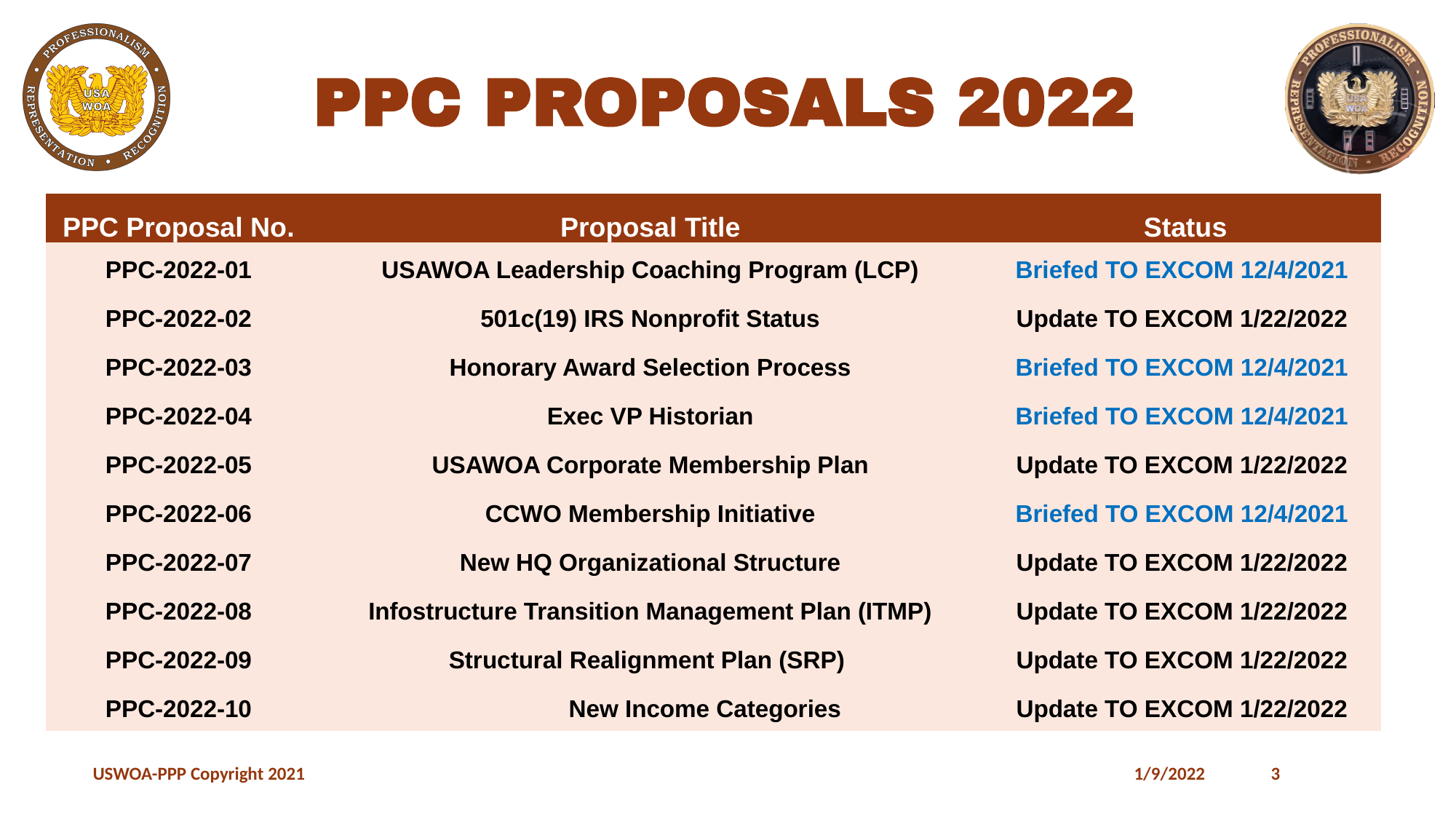

# PPC Proposals 2022
| PPC Proposal No. | Proposal Title | Status |
| --- | --- | --- |
| PPC-2022-01 | USAWOA Leadership Coaching Program (LCP) | Briefed TO EXCOM 12/4/2021 |
| PPC-2022-02 | 501c(19) IRS Nonprofit Status | Update TO EXCOM 1/22/2022 |
| PPC-2022-03 | Honorary Award Selection Process | Briefed TO EXCOM 12/4/2021 |
| PPC-2022-04 | Exec VP Historian | Briefed TO EXCOM 12/4/2021 |
| PPC-2022-05 | USAWOA Corporate Membership Plan | Update TO EXCOM 1/22/2022 |
| PPC-2022-06 | CCWO Membership Initiative | Briefed TO EXCOM 12/4/2021 |
| PPC-2022-07 | New HQ Organizational Structure | Update TO EXCOM 1/22/2022 |
| PPC-2022-08 | Infostructure Transition Management Plan (ITMP) | Update TO EXCOM 1/22/2022 |
| PPC-2022-09 | Structural Realignment Plan (SRP) | Update TO EXCOM 1/22/2022 |
| PPC-2022-10 | New Income Categories | Update TO EXCOM 1/22/2022 |
USWOA-PPP Copyright 2021
1/9/2022
3